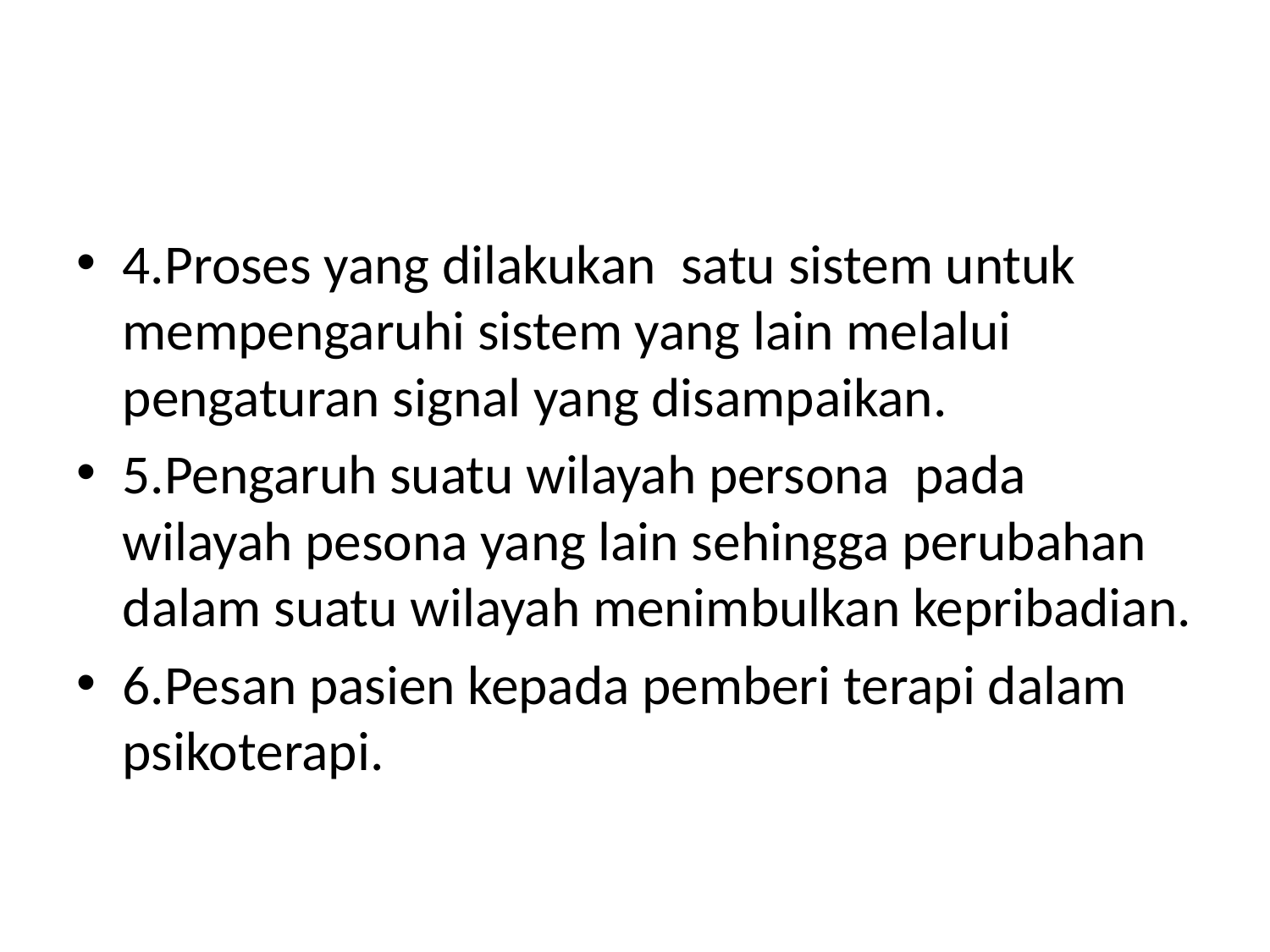

#
4.Proses yang dilakukan  satu sistem untuk mempengaruhi sistem yang lain melalui pengaturan signal yang disampaikan.
5.Pengaruh suatu wilayah persona  pada wilayah pesona yang lain sehingga perubahan dalam suatu wilayah menimbulkan kepribadian.
6.Pesan pasien kepada pemberi terapi dalam psikoterapi.